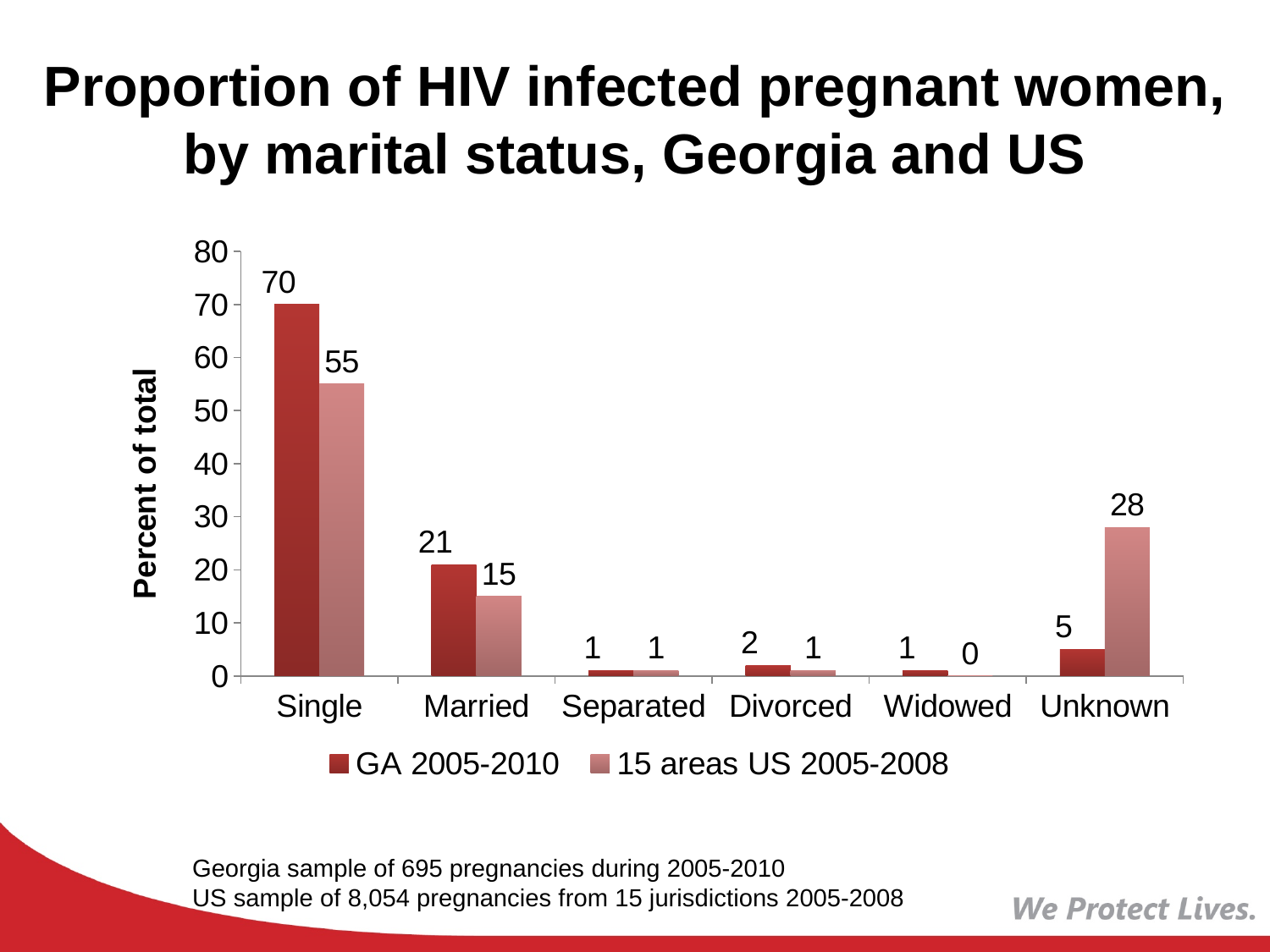

# Proportion of HIV infected pregnant women, by marital status, Georgia and US

### Chart

| Category | GA 2005-2010 | 15 areas US 2005-2008 |
|---|---|---|
| Single | 70.0 | 55.0 |
| Married | 21.0 | 15.0 |
| Separated | 1.0 | 1.0 |
| Divorced | 2.0 | 1.0 |
| Widowed | 1.0 | 0.0 |
| Unknown | 5.0 | 28.0 |
Georgia sample of 695 pregnancies during 2005-2010
US sample of 8,054 pregnancies from 15 jurisdictions 2005-2008